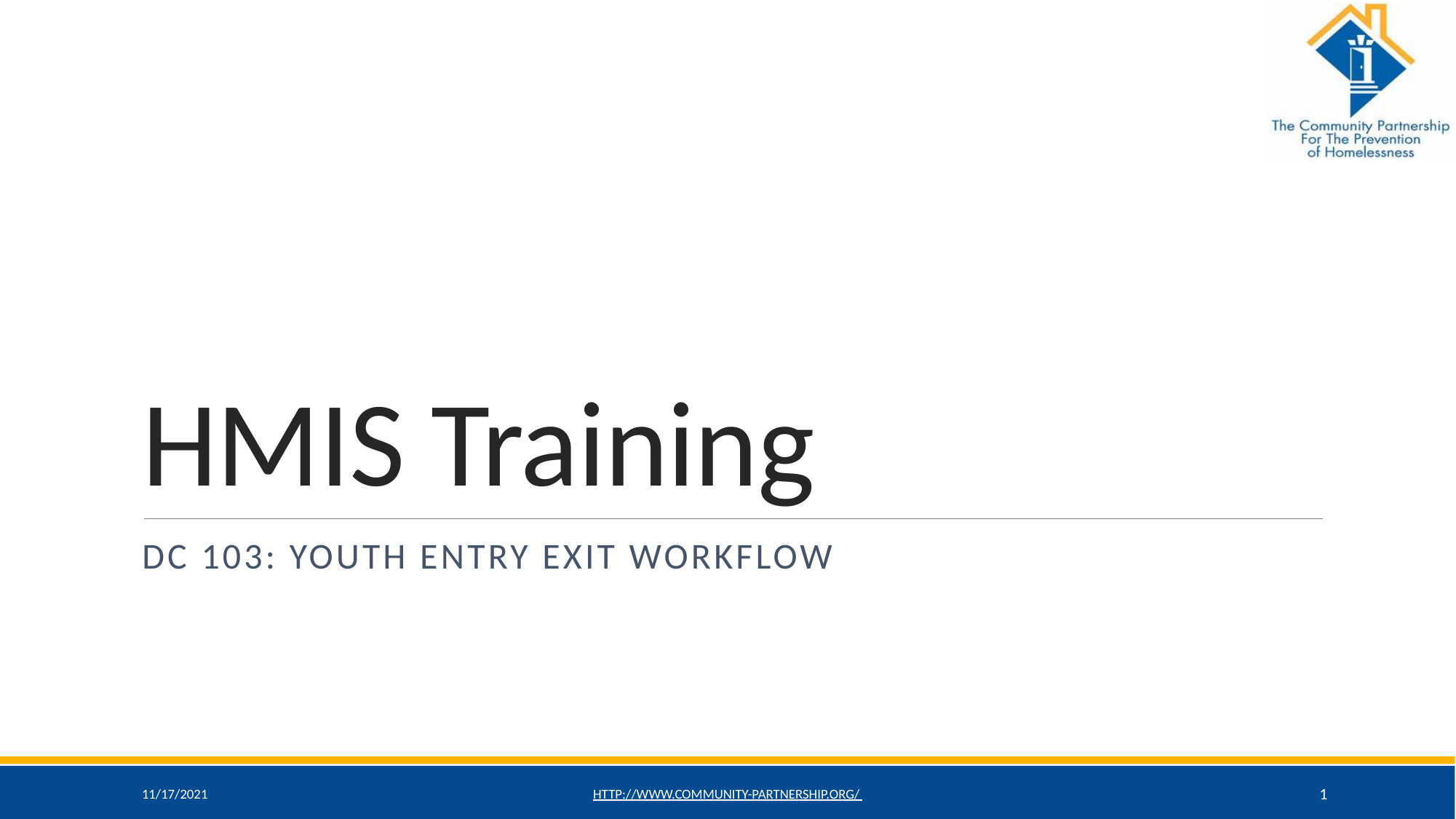

# HMIS Training
DC 103: Youth Entry Exit Workflow
11/17/2021
http://www.community-partnership.org/
1